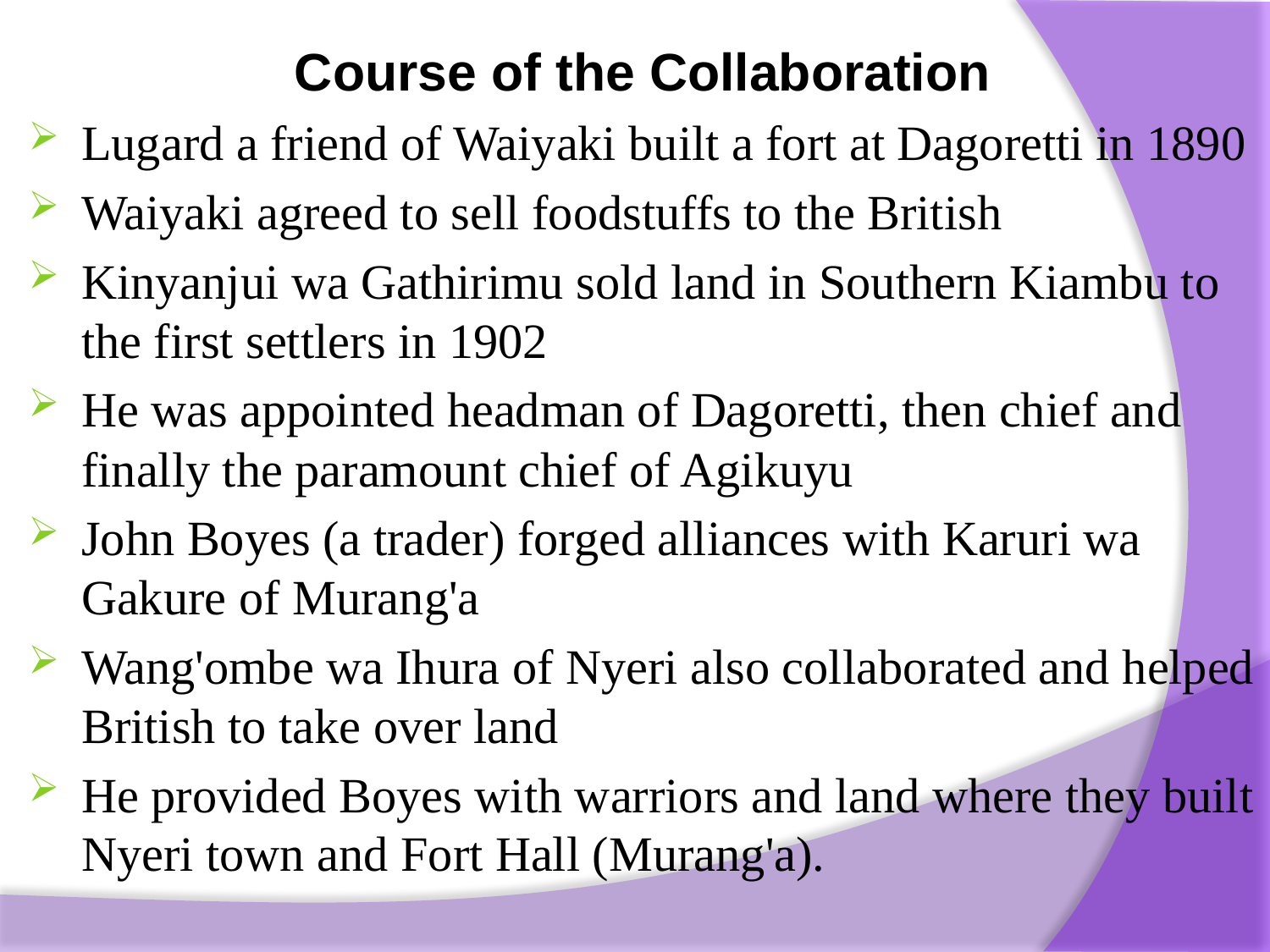

Course of the Collaboration
Lugard a friend of Waiyaki built a fort at Dagoretti in 1890
Waiyaki agreed to sell foodstuffs to the British
Kinyanjui wa Gathirimu sold land in Southern Kiambu to the first settlers in 1902
He was appointed headman of Dagoretti, then chief and finally the paramount chief of Agikuyu
John Boyes (a trader) forged alliances with Karuri wa Gakure of Murang'a
Wang'ombe wa Ihura of Nyeri also collabo­rated and helped British to take over land
He provided Boyes with warriors and land where they built Nyeri town and Fort Hall (Murang'a).